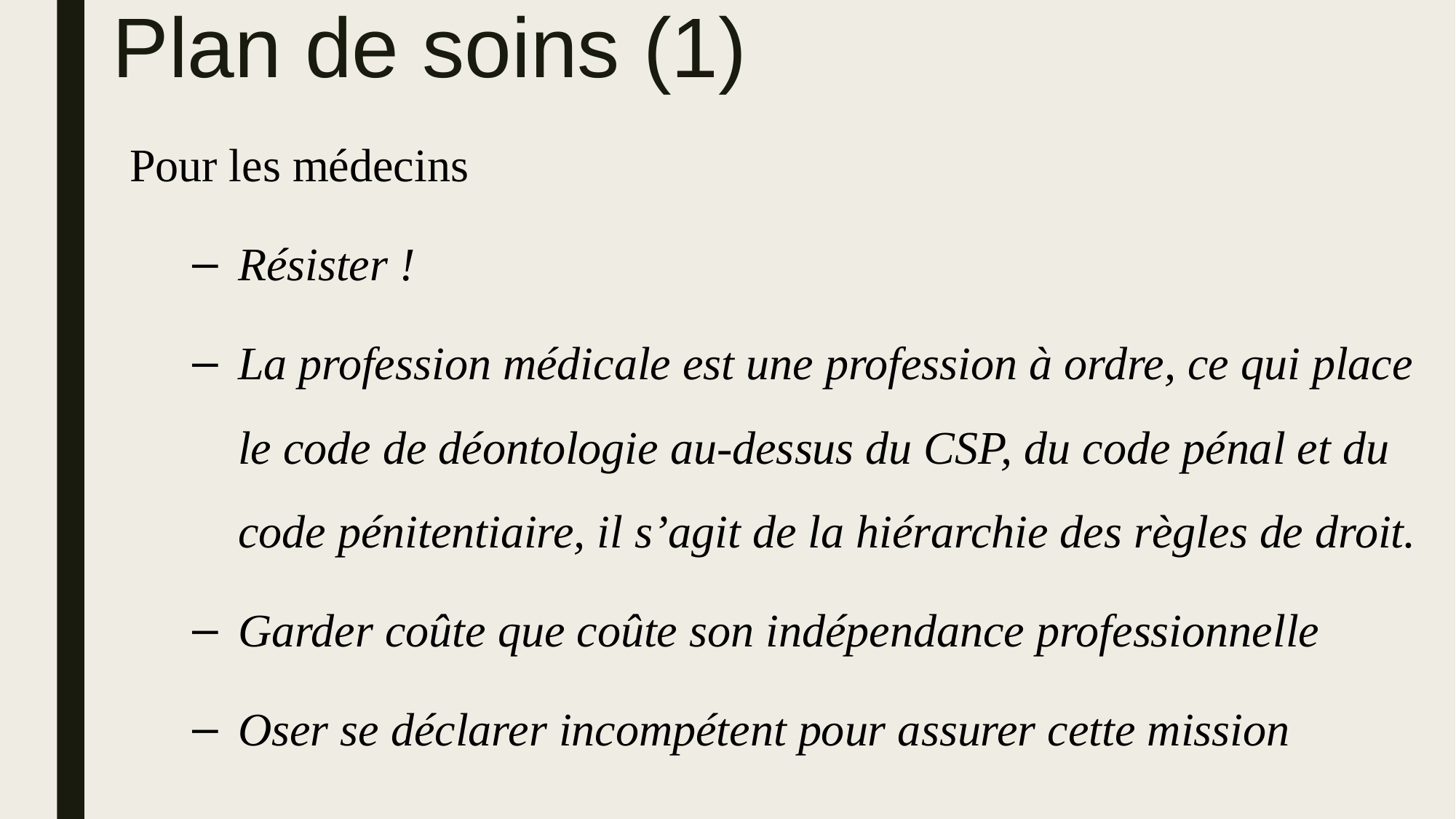

# Plan de soins (1)
Pour les médecins
Résister !
La profession médicale est une profession à ordre, ce qui place le code de déontologie au-dessus du CSP, du code pénal et du code pénitentiaire, il s’agit de la hiérarchie des règles de droit.
Garder coûte que coûte son indépendance professionnelle
Oser se déclarer incompétent pour assurer cette mission